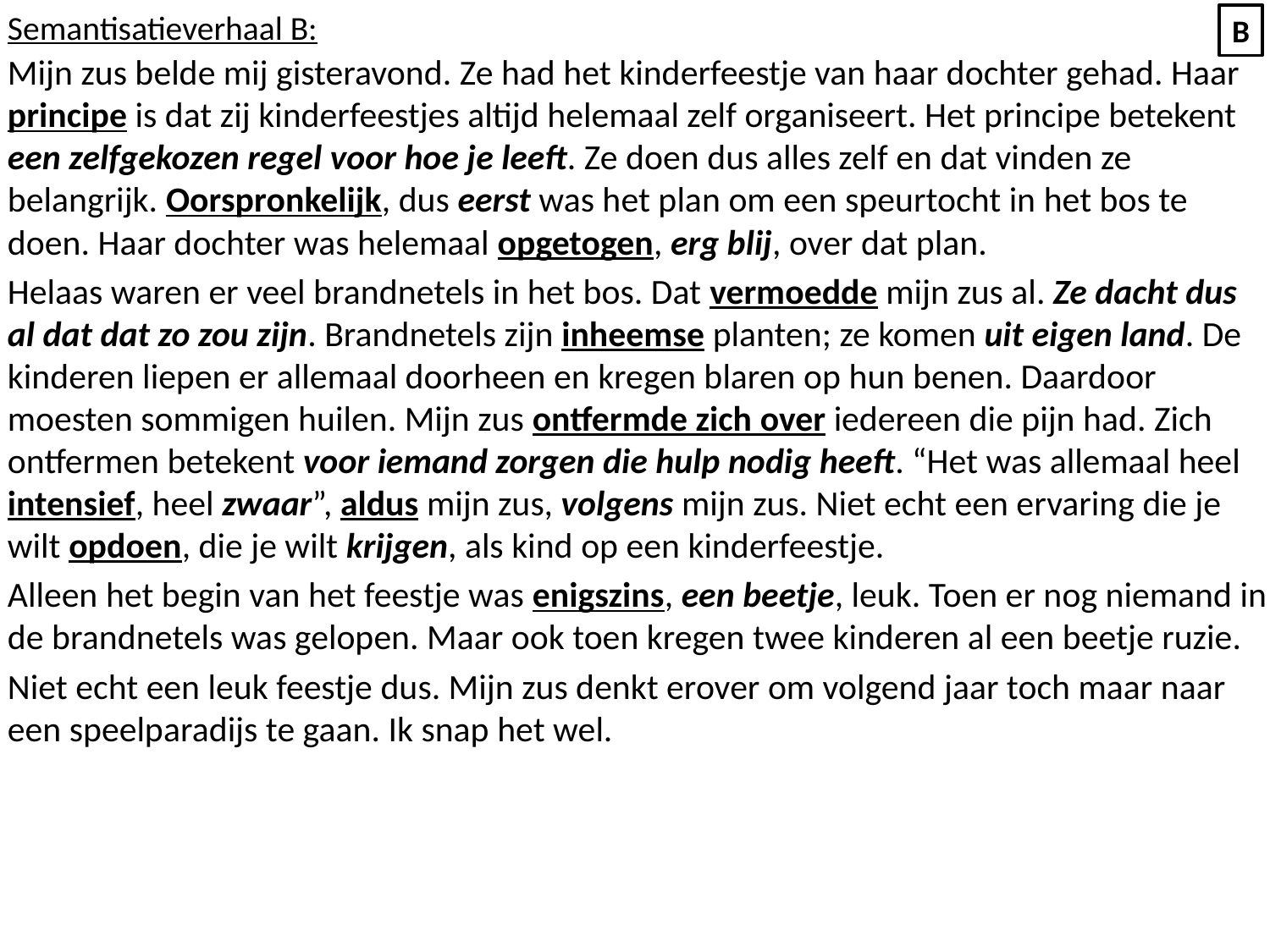

Semantisatieverhaal B:
Mijn zus belde mij gisteravond. Ze had het kinderfeestje van haar dochter gehad. Haar principe is dat zij kinderfeestjes altijd helemaal zelf organiseert. Het principe betekent een zelfgekozen regel voor hoe je leeft. Ze doen dus alles zelf en dat vinden ze belangrijk. Oorspronkelijk, dus eerst was het plan om een speurtocht in het bos te doen. Haar dochter was helemaal opgetogen, erg blij, over dat plan.
Helaas waren er veel brandnetels in het bos. Dat vermoedde mijn zus al. Ze dacht dus al dat dat zo zou zijn. Brandnetels zijn inheemse planten; ze komen uit eigen land. De kinderen liepen er allemaal doorheen en kregen blaren op hun benen. Daardoor moesten sommigen huilen. Mijn zus ontfermde zich over iedereen die pijn had. Zich ontfermen betekent voor iemand zorgen die hulp nodig heeft. “Het was allemaal heel intensief, heel zwaar”, aldus mijn zus, volgens mijn zus. Niet echt een ervaring die je wilt opdoen, die je wilt krijgen, als kind op een kinderfeestje.
Alleen het begin van het feestje was enigszins, een beetje, leuk. Toen er nog niemand in de brandnetels was gelopen. Maar ook toen kregen twee kinderen al een beetje ruzie.
Niet echt een leuk feestje dus. Mijn zus denkt erover om volgend jaar toch maar naar een speelparadijs te gaan. Ik snap het wel.

B